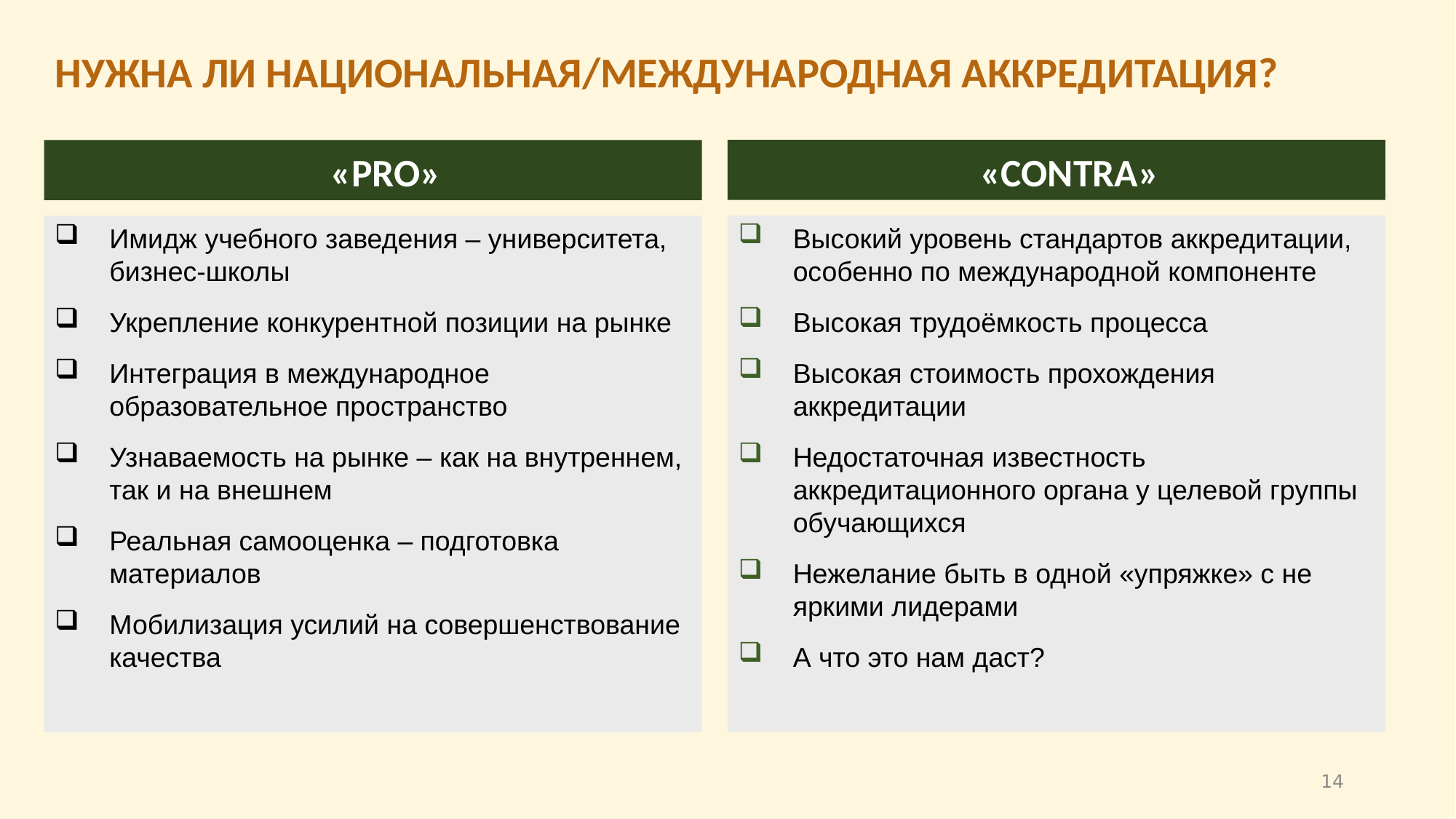

НУЖНА ЛИ НАЦИОНАЛЬНАЯ/МЕЖДУНАРОДНАЯ АККРЕДИТАЦИЯ?
   «CONTRA»
   «PRO»
Высокий уровень стандартов аккредитации, особенно по международной компоненте
Высокая трудоёмкость процесса
Высокая стоимость прохождения аккредитации
Недостаточная известность аккредитационного органа у целевой группы обучающихся
Нежелание быть в одной «упряжке» с не яркими лидерами
А что это нам даст?

Имидж учебного заведения – университета, бизнес-школы
Укрепление конкурентной позиции на рынке
Интеграция в международное образовательное пространство
Узнаваемость на рынке – как на внутреннем, так и на внешнем
Реальная самооценка – подготовка материалов
Мобилизация усилий на совершенствование качества
14